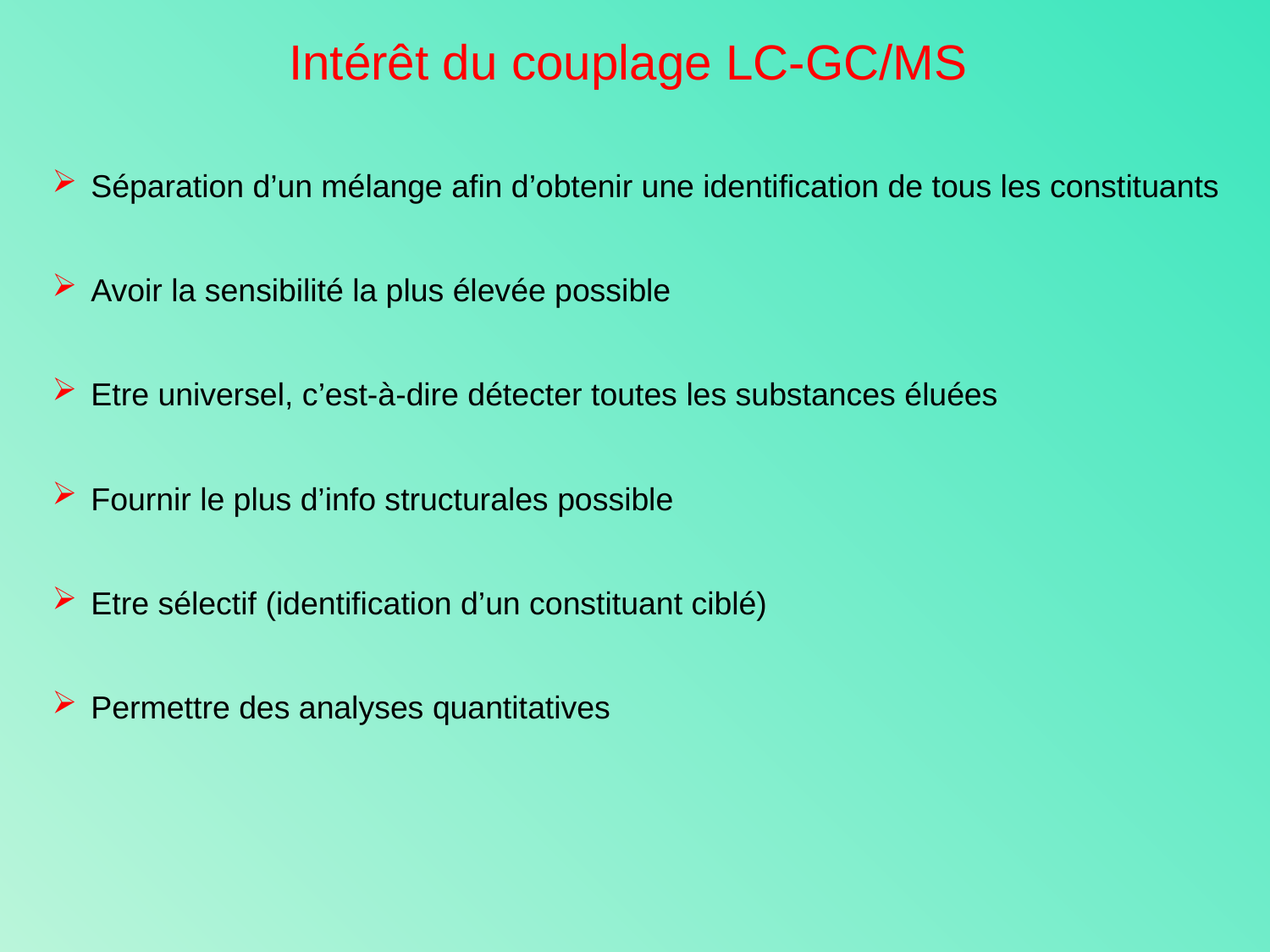

Intérêt du couplage LC-GC/MS
 Séparation d’un mélange afin d’obtenir une identification de tous les constituants

 Avoir la sensibilité la plus élevée possible

 Etre universel, c’est-à-dire détecter toutes les substances éluées

 Fournir le plus d’info structurales possible

 Etre sélectif (identification d’un constituant ciblé)

 Permettre des analyses quantitatives